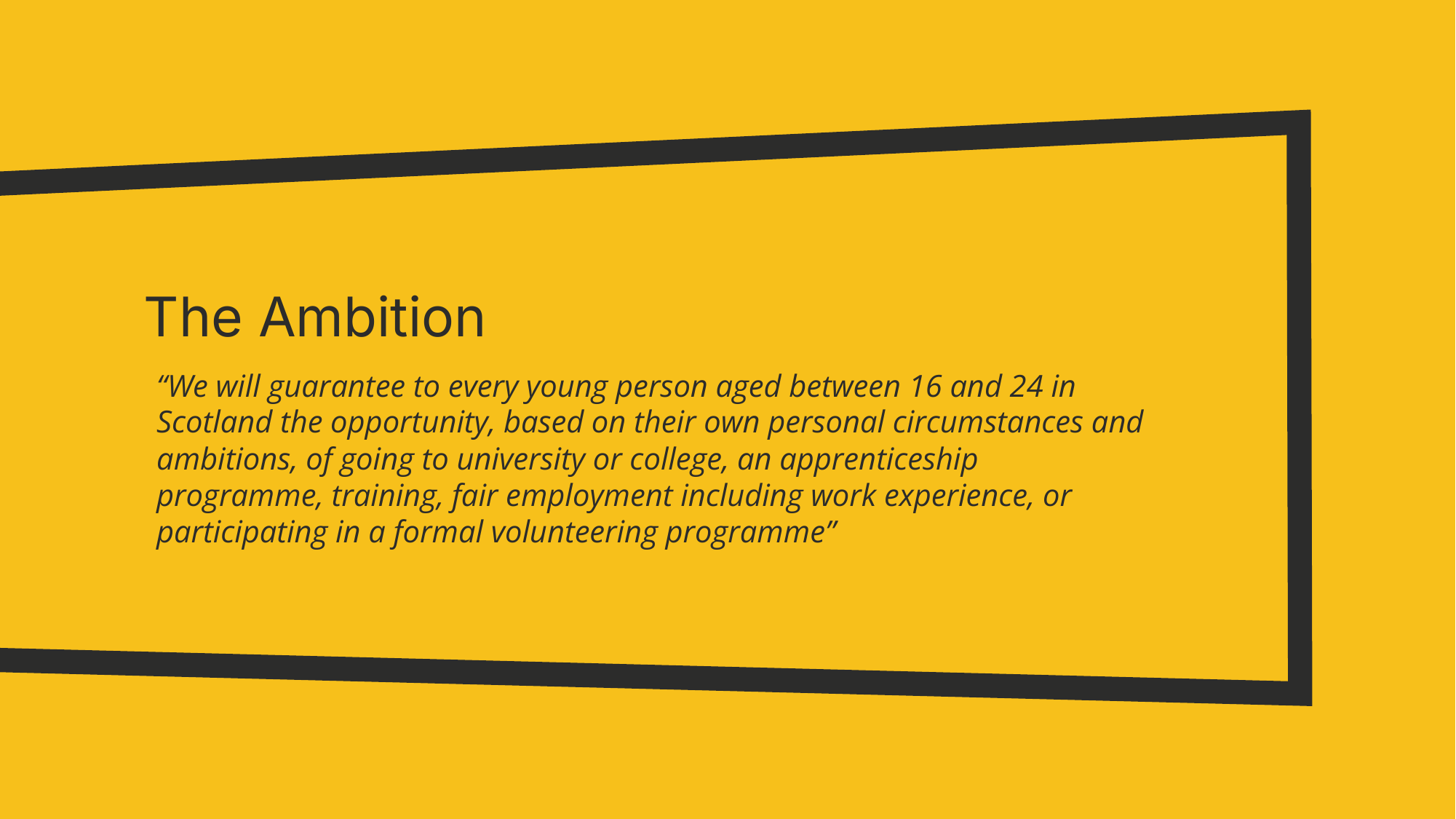

# The Ambition
“We will guarantee to every young person aged between 16 and 24 in Scotland the opportunity, based on their own personal circumstances and ambitions, of going to university or college, an apprenticeship programme, training, fair employment including work experience, or participating in a formal volunteering programme”